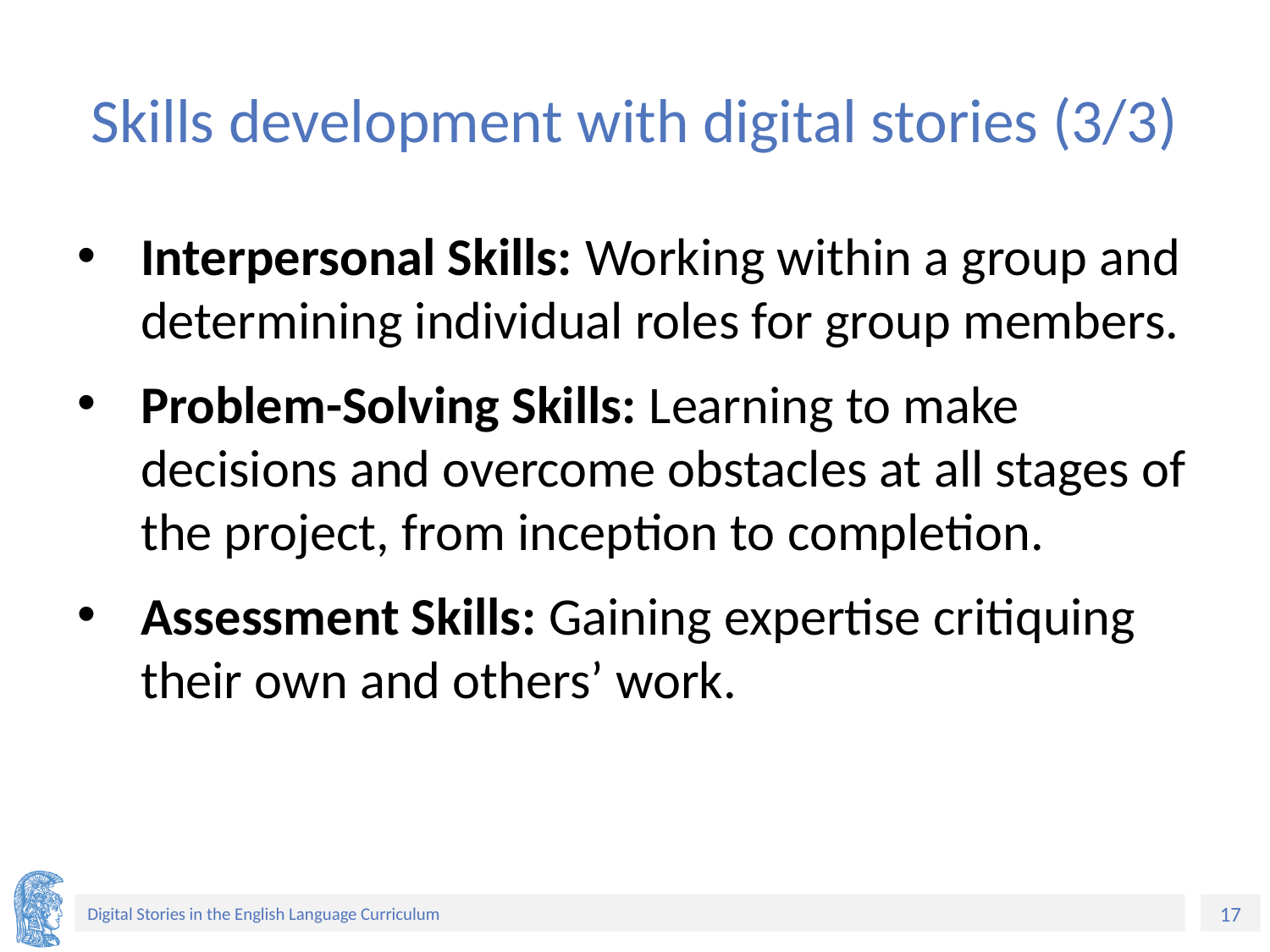

# Skills development with digital stories (3/3)
Interpersonal Skills: Working within a group and determining individual roles for group members.
Problem-Solving Skills: Learning to make decisions and overcome obstacles at all stages of the project, from inception to completion.
Assessment Skills: Gaining expertise critiquing their own and others’ work.